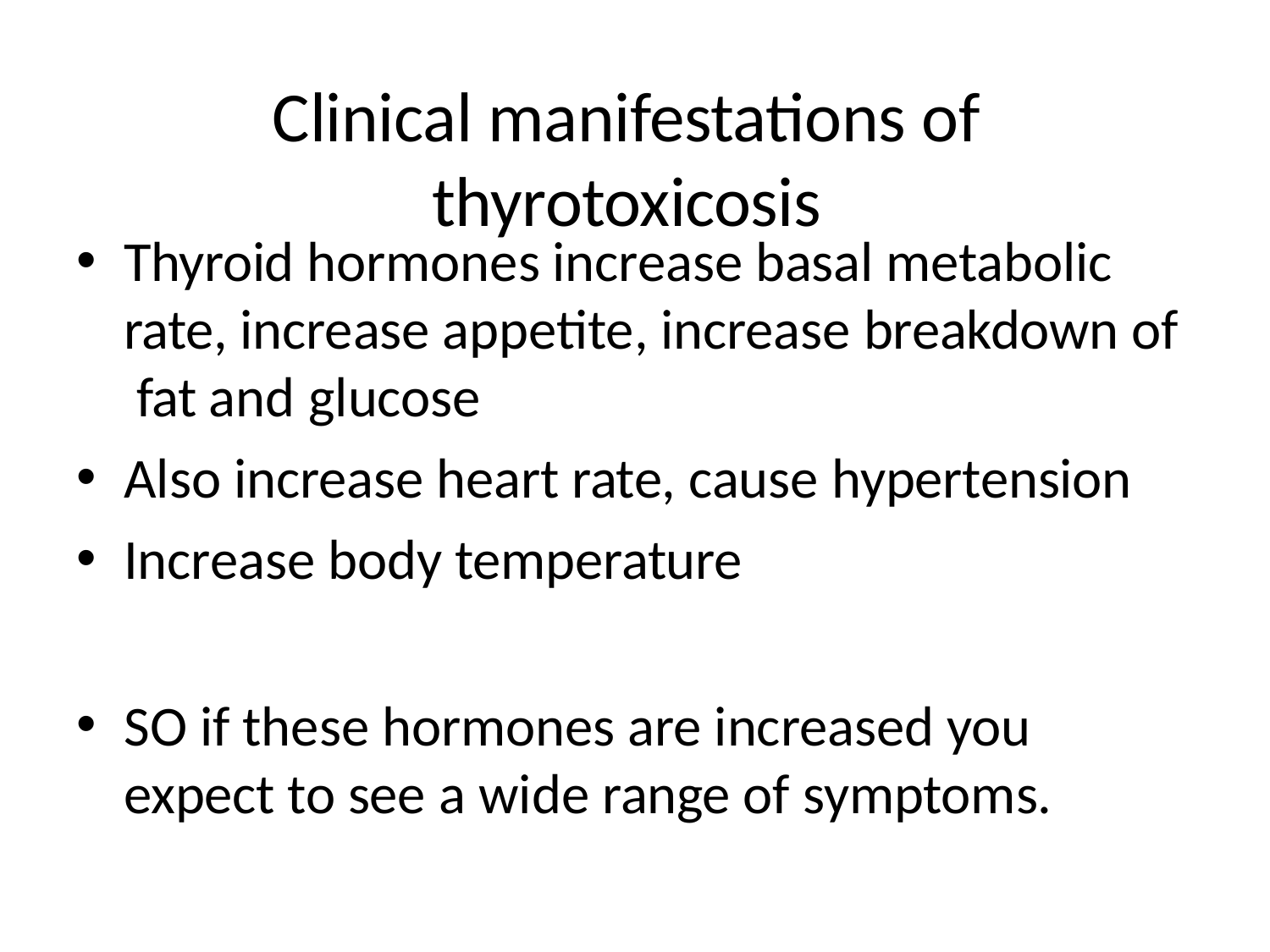

# Clinical manifestations of  thyrotoxicosis
Thyroid hormones increase basal metabolic  rate, increase appetite, increase breakdown of  fat and glucose
Also increase heart rate, cause hypertension
Increase body temperature

SO if these hormones are increased you  expect to see a wide range of symptoms.